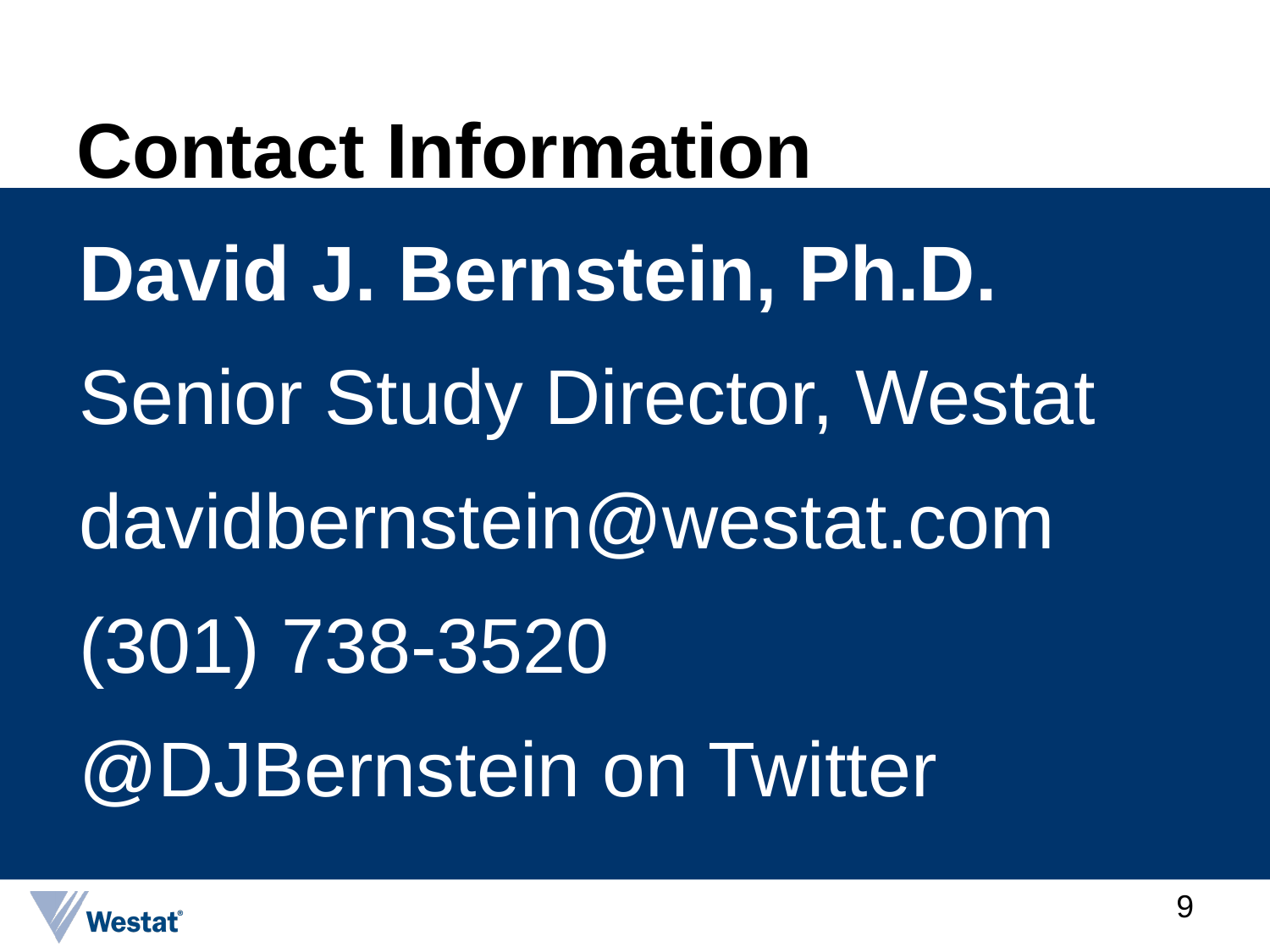

# Contact Information
David J. Bernstein, Ph.D.
Senior Study Director, Westat
davidbernstein@westat.com
(301) 738-3520
@DJBernstein on Twitter

9